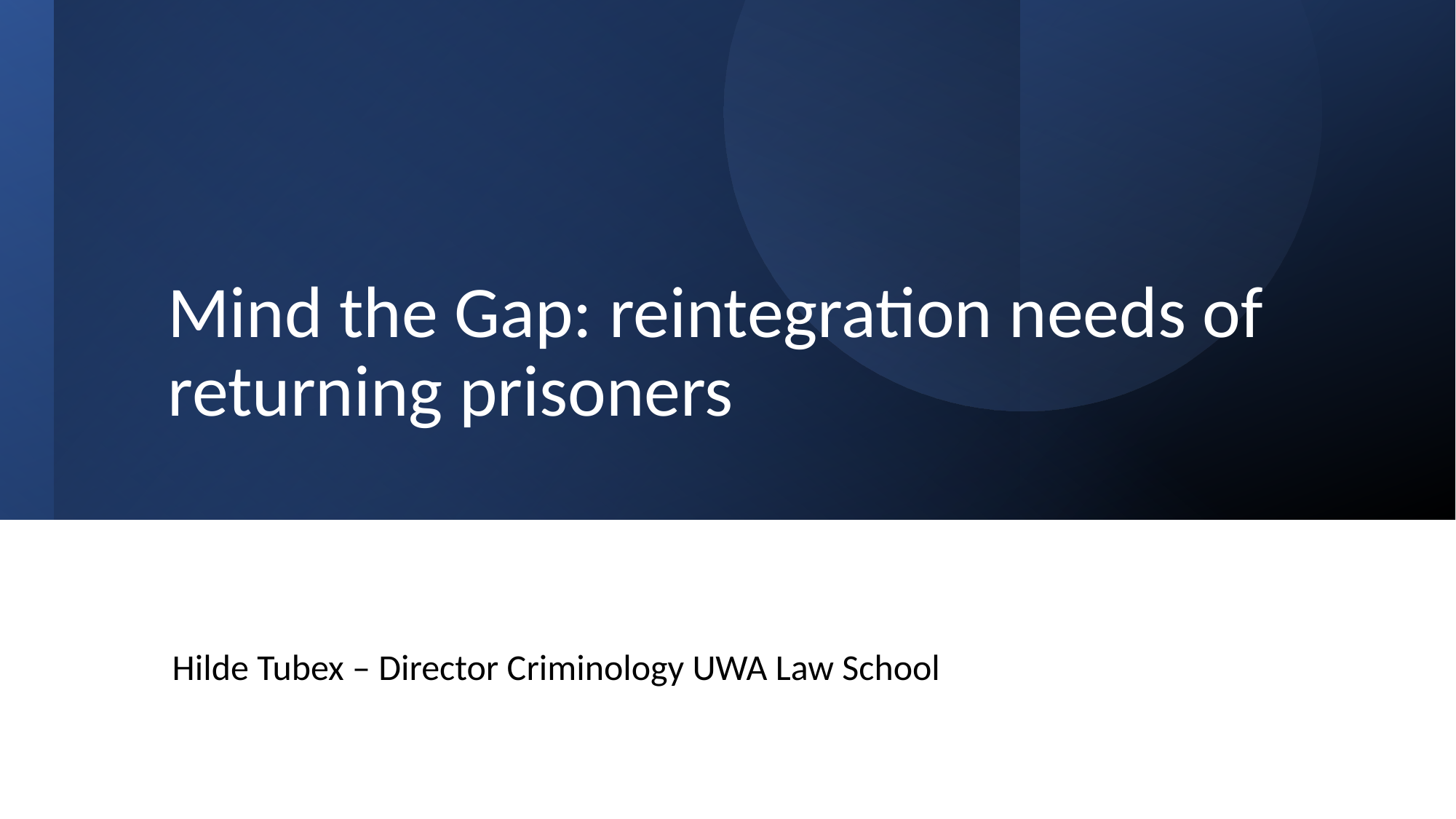

# Mind the Gap: reintegration needs of returning prisoners
Hilde Tubex – Director Criminology UWA Law School